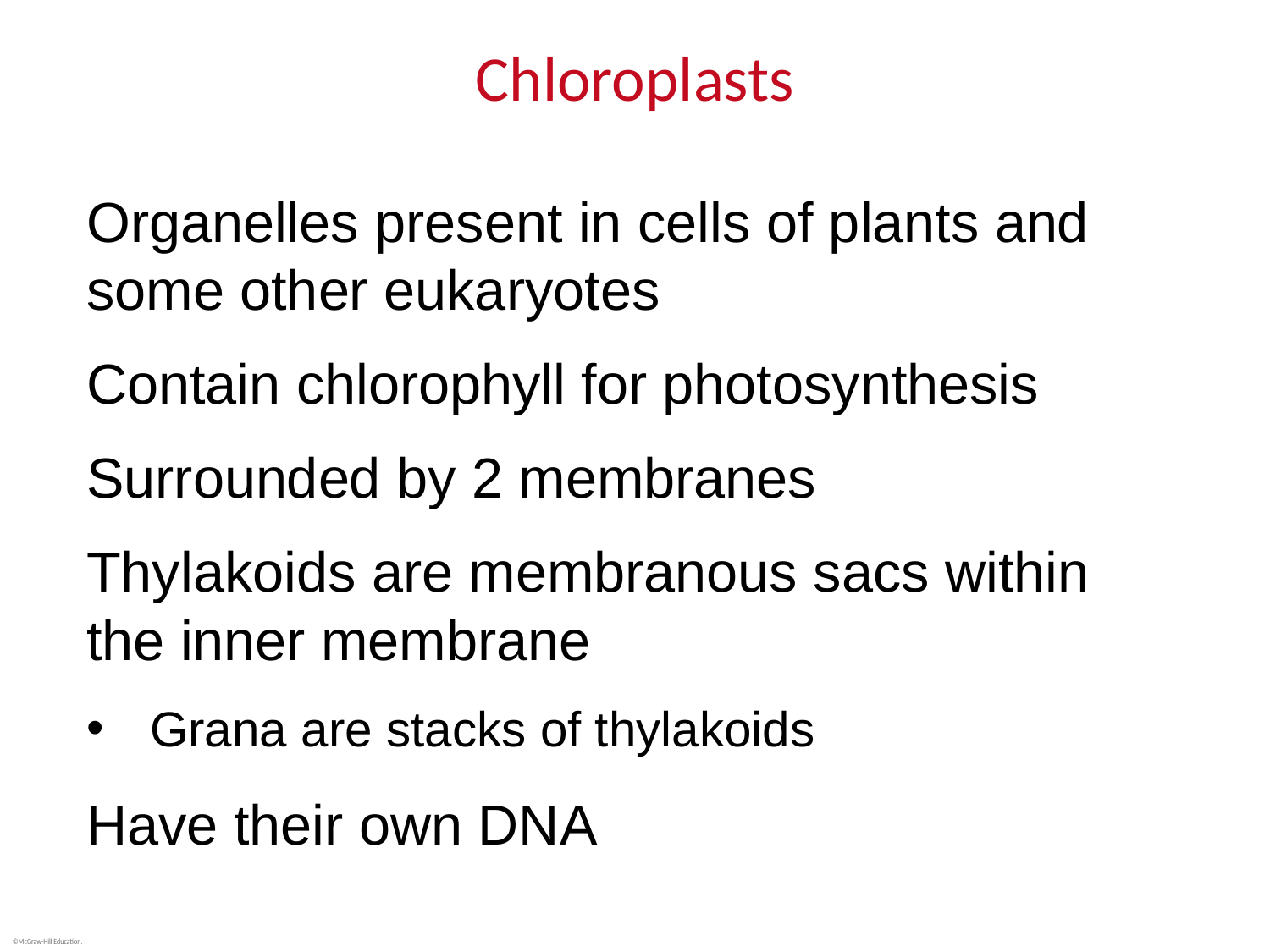

# Chloroplasts
Organelles present in cells of plants and some other eukaryotes
Contain chlorophyll for photosynthesis
Surrounded by 2 membranes
Thylakoids are membranous sacs within the inner membrane
Grana are stacks of thylakoids
Have their own DNA